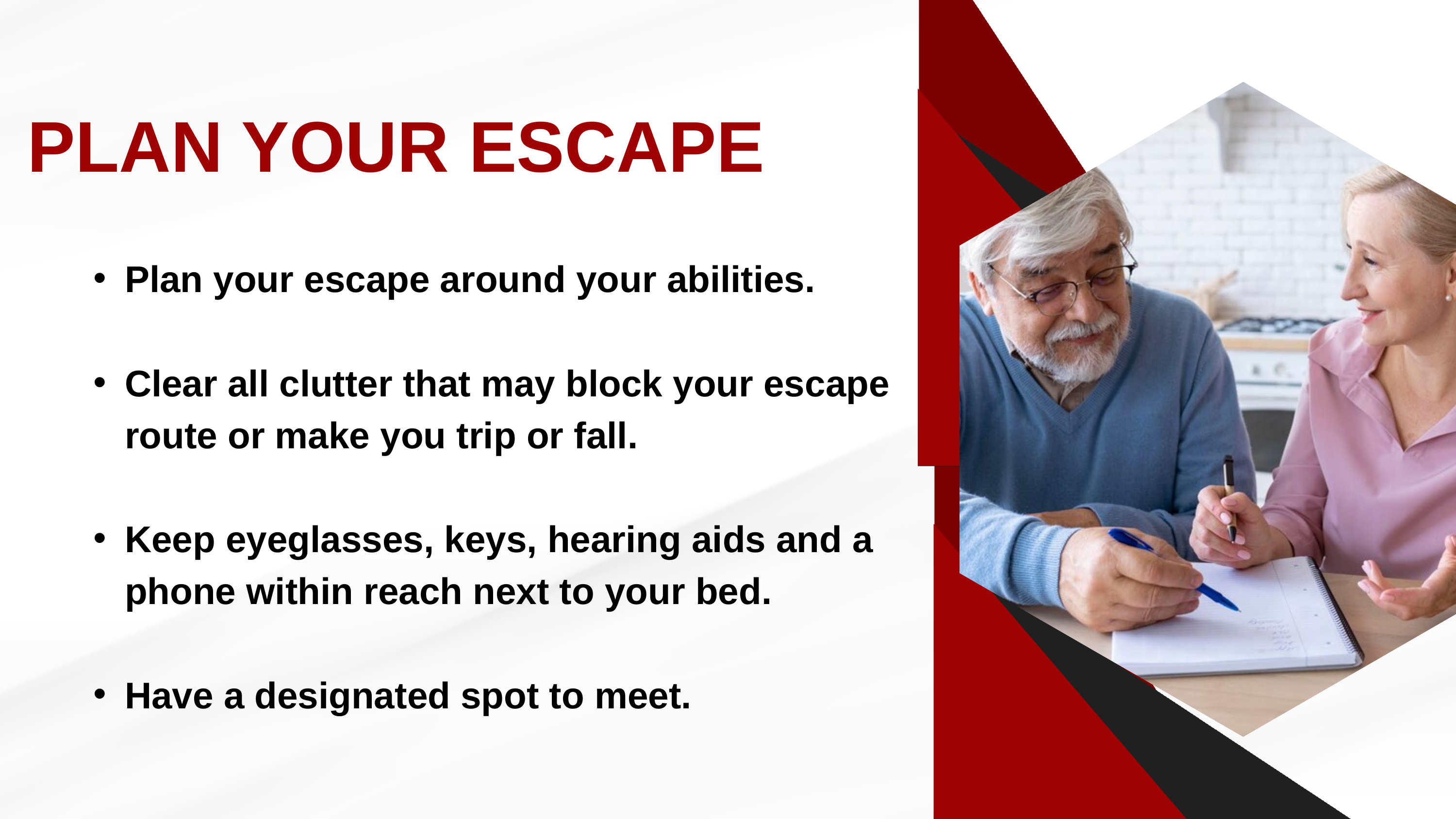

PLAN YOUR ESCAPE
Plan your escape around your abilities.

Clear all clutter that may block your escape route or make you trip or fall.

Keep eyeglasses, keys, hearing aids and a phone within reach next to your bed.

Have a designated spot to meet.